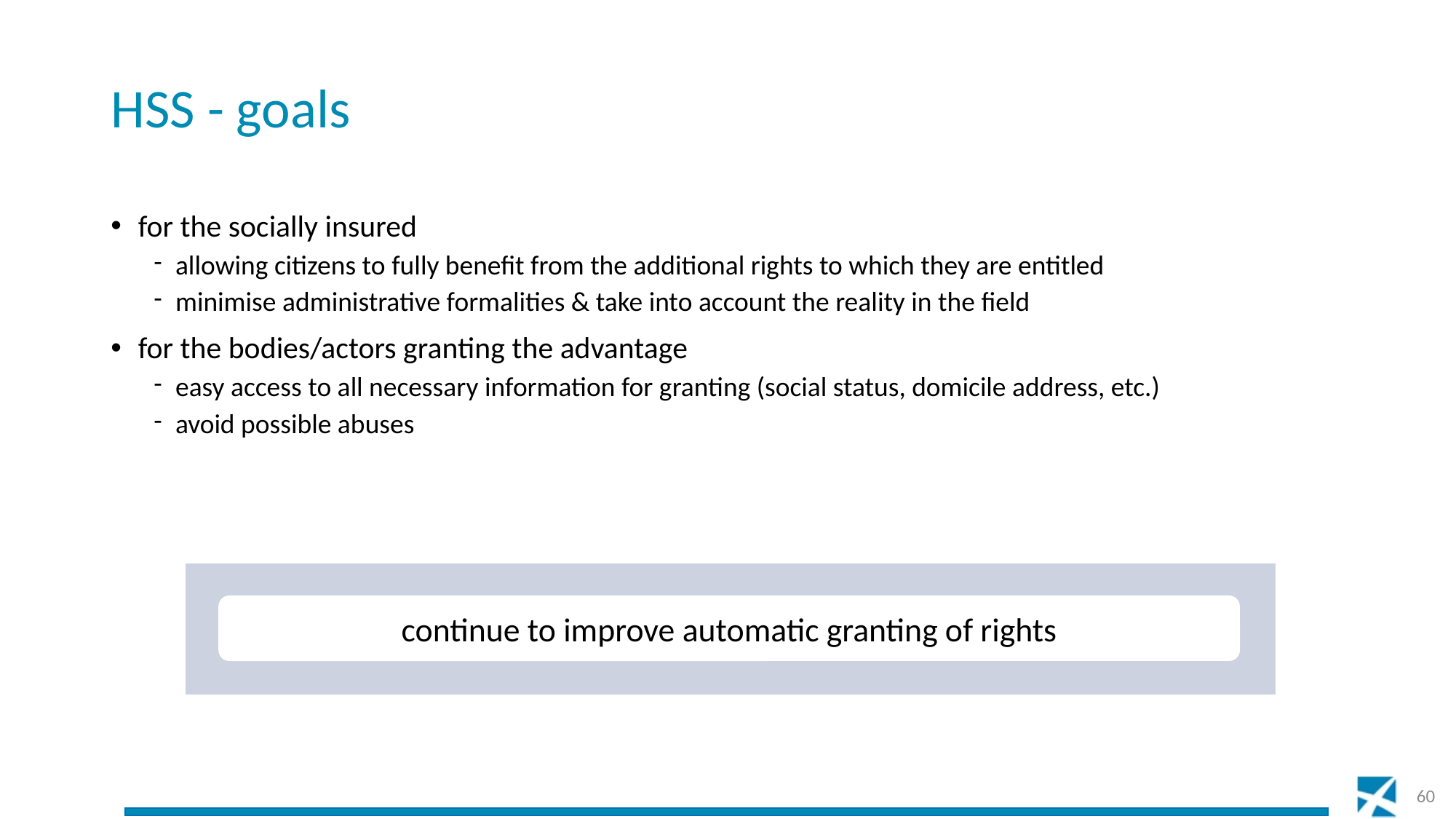

# HSS - goals
for the socially insured
allowing citizens to fully benefit from the additional rights to which they are entitled
minimise administrative formalities & take into account the reality in the field
for the bodies/actors granting the advantage
easy access to all necessary information for granting (social status, domicile address, etc.)
avoid possible abuses

continue to improve automatic granting of rights